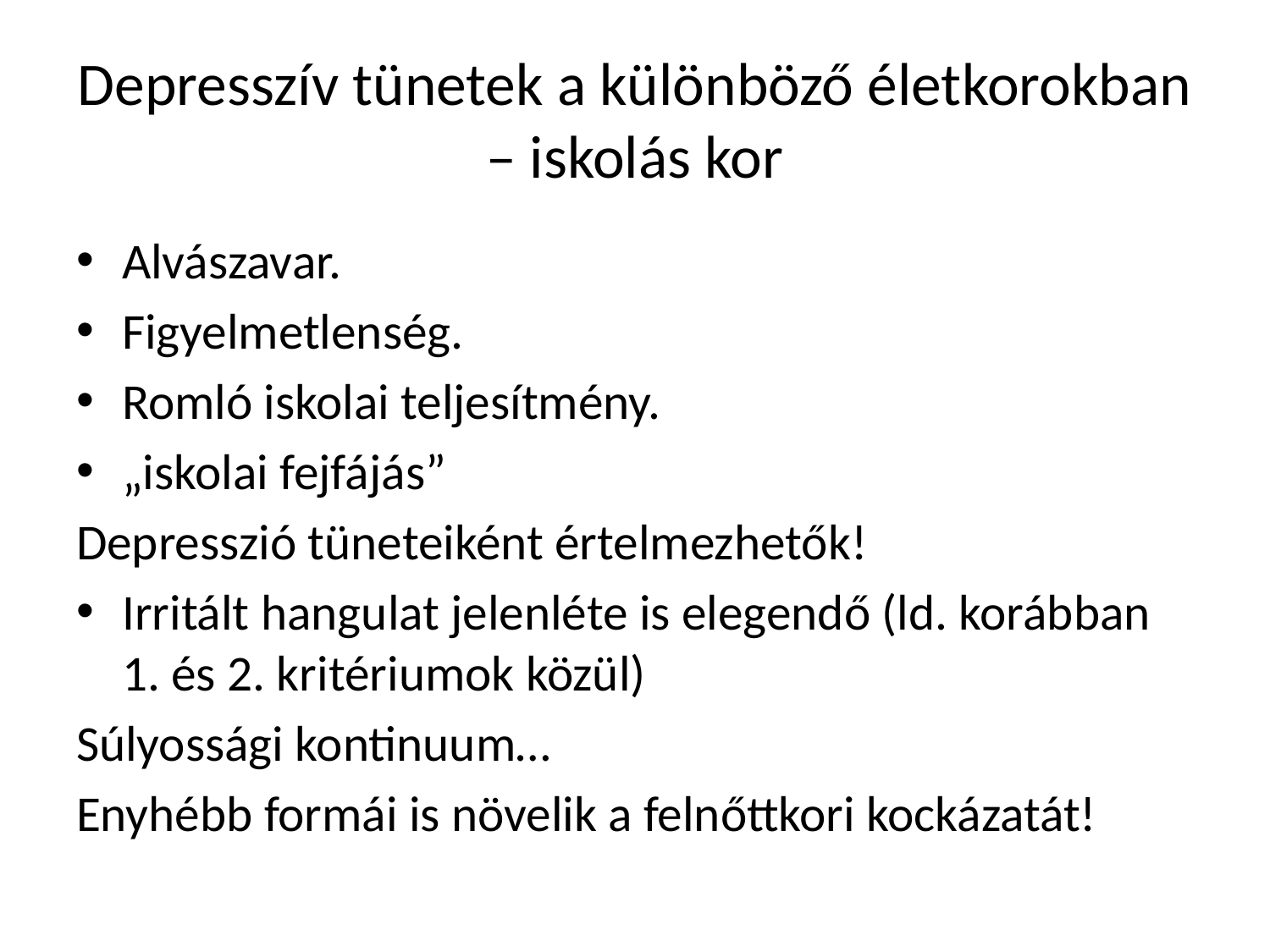

# Depresszív tünetek a különböző életkorokban – iskolás kor
Alvászavar.
Figyelmetlenség.
Romló iskolai teljesítmény.
„iskolai fejfájás”
Depresszió tüneteiként értelmezhetők!
Irritált hangulat jelenléte is elegendő (ld. korábban 1. és 2. kritériumok közül)
Súlyossági kontinuum…
Enyhébb formái is növelik a felnőttkori kockázatát!